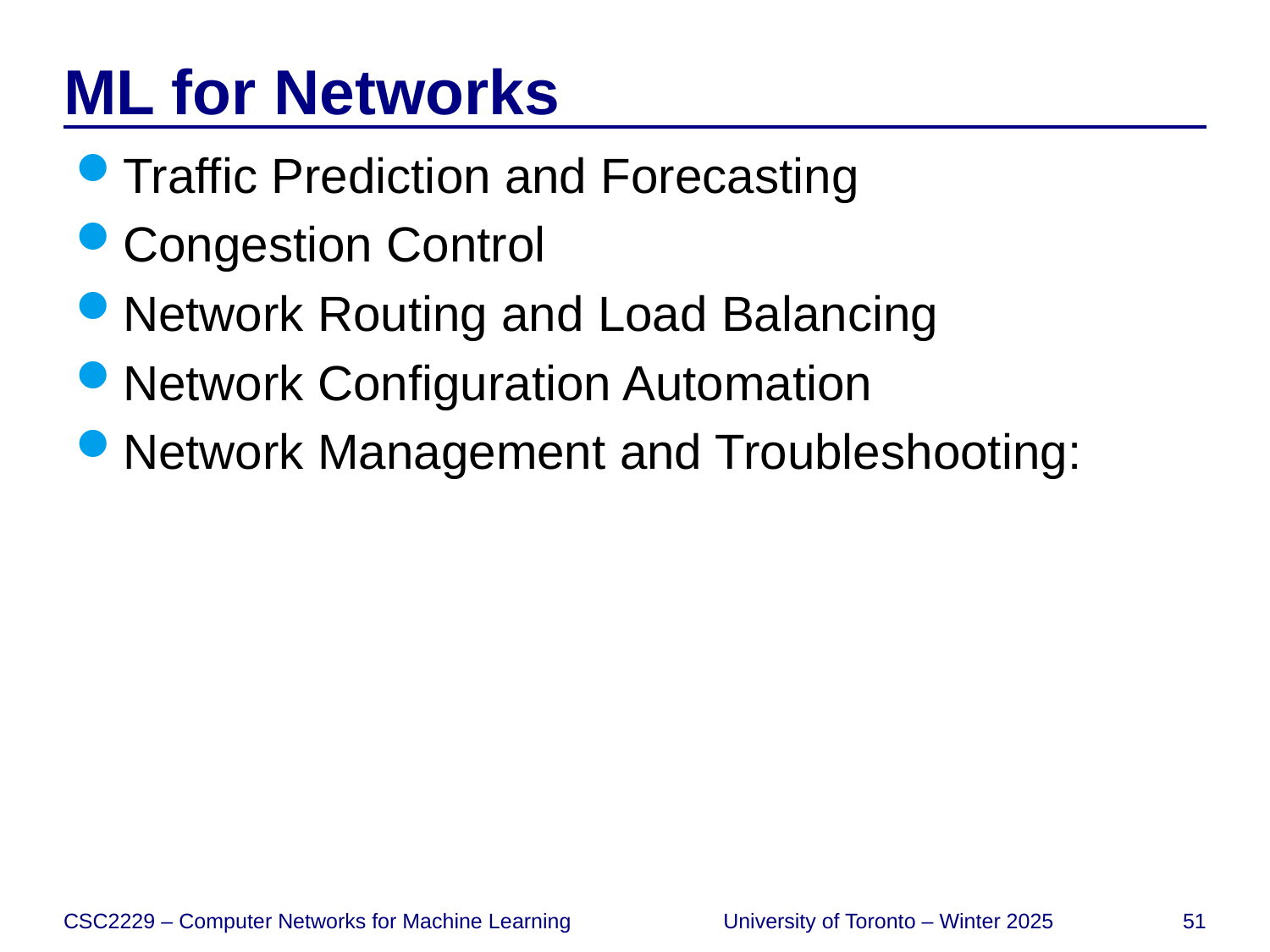

# ML for Networks
Traffic Prediction and Forecasting
Congestion Control
Network Routing and Load Balancing
Network Configuration Automation
Network Management and Troubleshooting:

CSC2229 – Computer Networks for Machine Learning
University of Toronto – Winter 2025
51